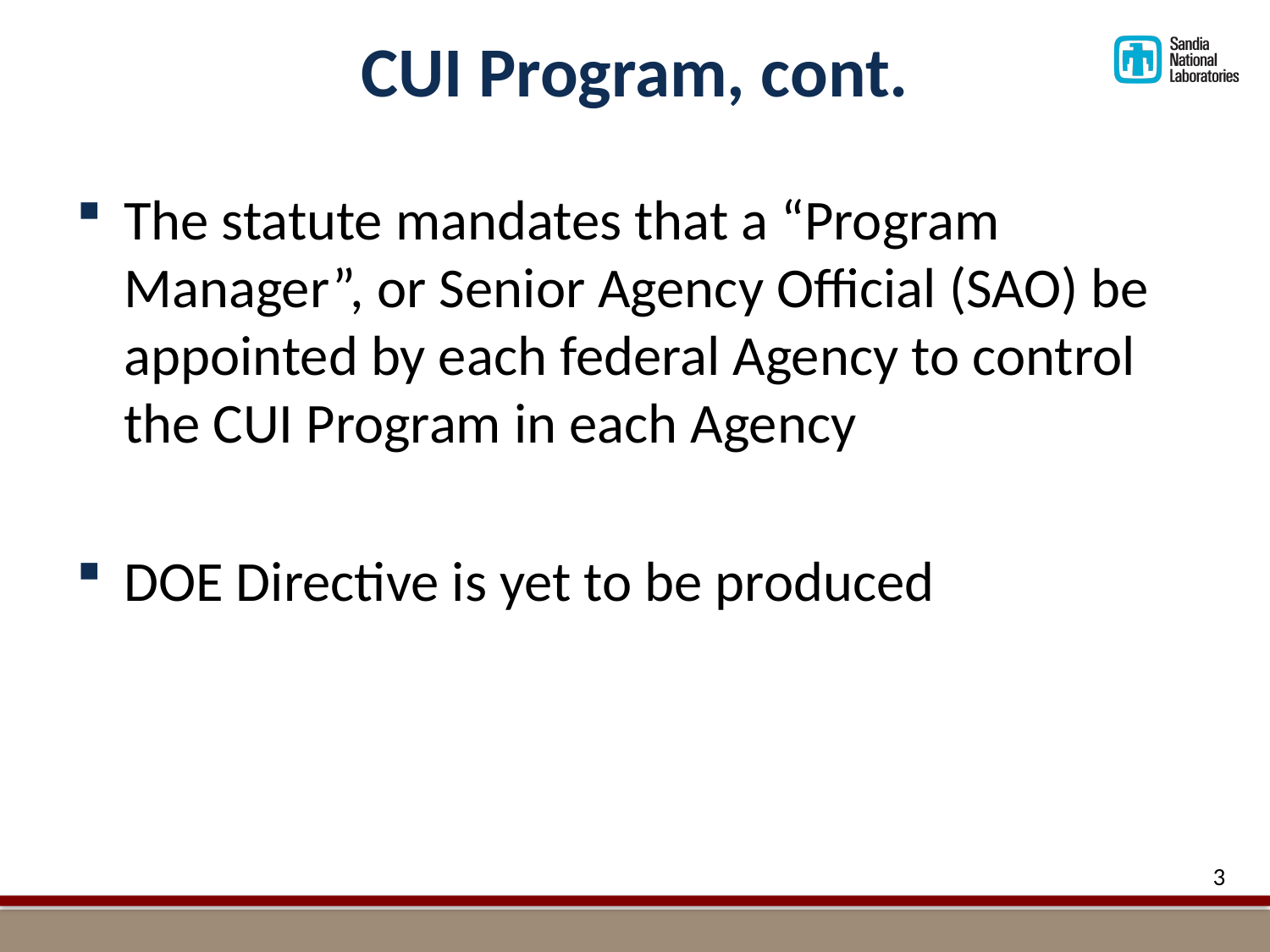

# CUI Program, cont.
The statute mandates that a “Program Manager”, or Senior Agency Official (SAO) be appointed by each federal Agency to control the CUI Program in each Agency

DOE Directive is yet to be produced

3